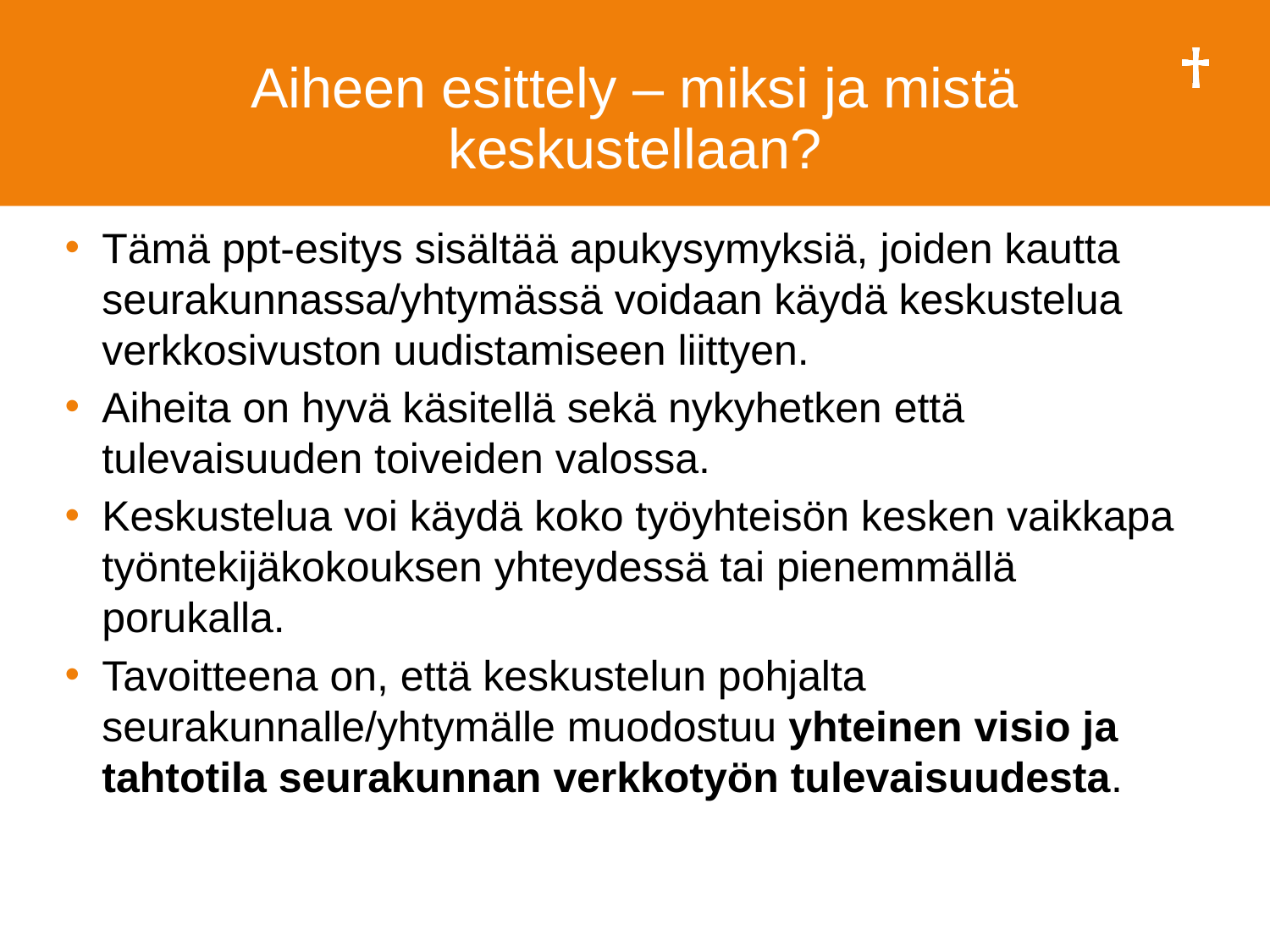

# Aiheen esittely – miksi ja mistä keskustellaan?
Tämä ppt-esitys sisältää apukysymyksiä, joiden kautta seurakunnassa/yhtymässä voidaan käydä keskustelua verkkosivuston uudistamiseen liittyen.
Aiheita on hyvä käsitellä sekä nykyhetken että tulevaisuuden toiveiden valossa.
Keskustelua voi käydä koko työyhteisön kesken vaikkapa työntekijäkokouksen yhteydessä tai pienemmällä porukalla.
Tavoitteena on, että keskustelun pohjalta seurakunnalle/yhtymälle muodostuu yhteinen visio ja tahtotila seurakunnan verkkotyön tulevaisuudesta.